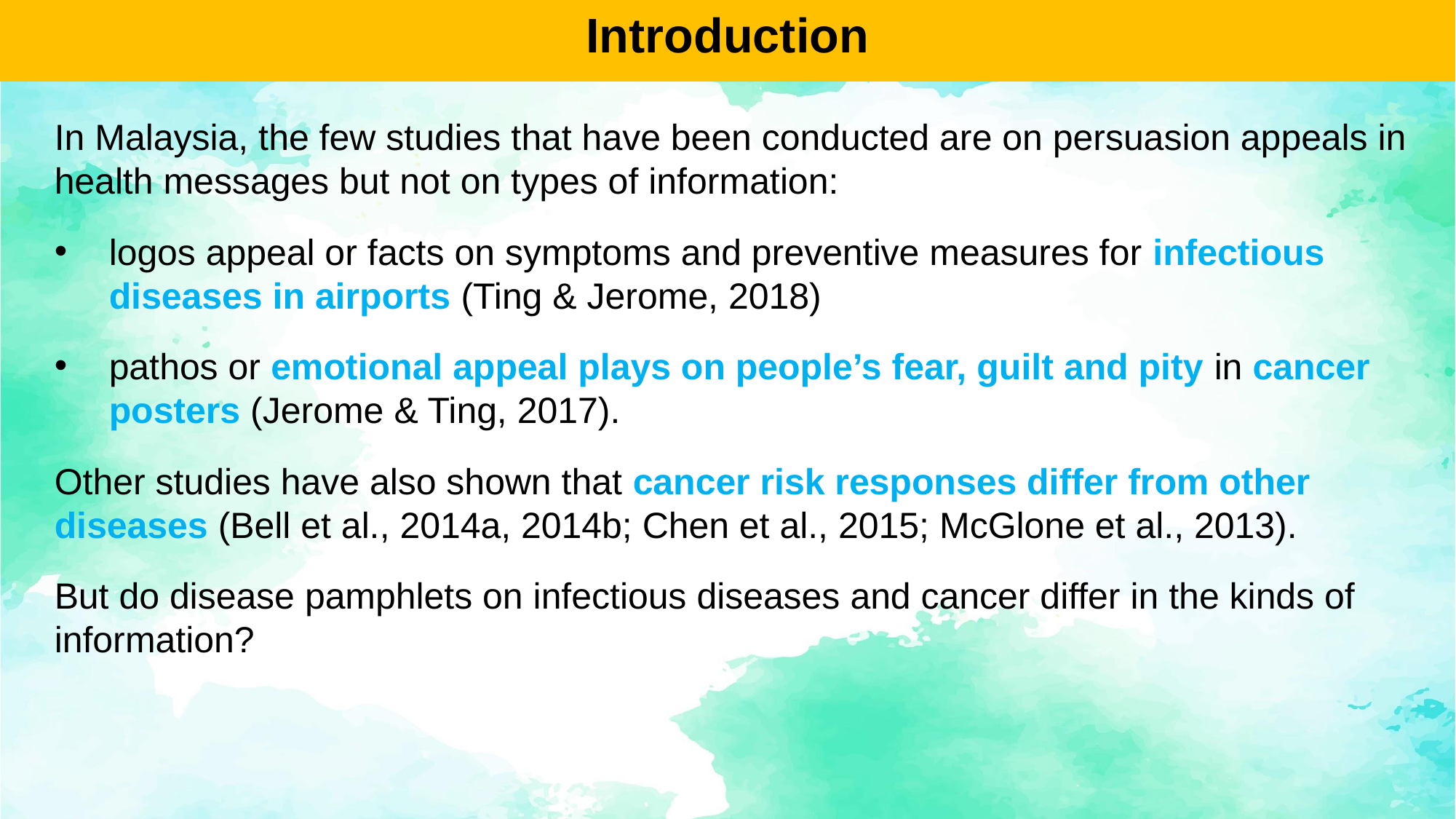

# Introduction
In Malaysia, the few studies that have been conducted are on persuasion appeals in health messages but not on types of information:
logos appeal or facts on symptoms and preventive measures for infectious diseases in airports (Ting & Jerome, 2018)
pathos or emotional appeal plays on people’s fear, guilt and pity in cancer posters (Jerome & Ting, 2017).
Other studies have also shown that cancer risk responses differ from other diseases (Bell et al., 2014a, 2014b; Chen et al., 2015; McGlone et al., 2013).
But do disease pamphlets on infectious diseases and cancer differ in the kinds of information?